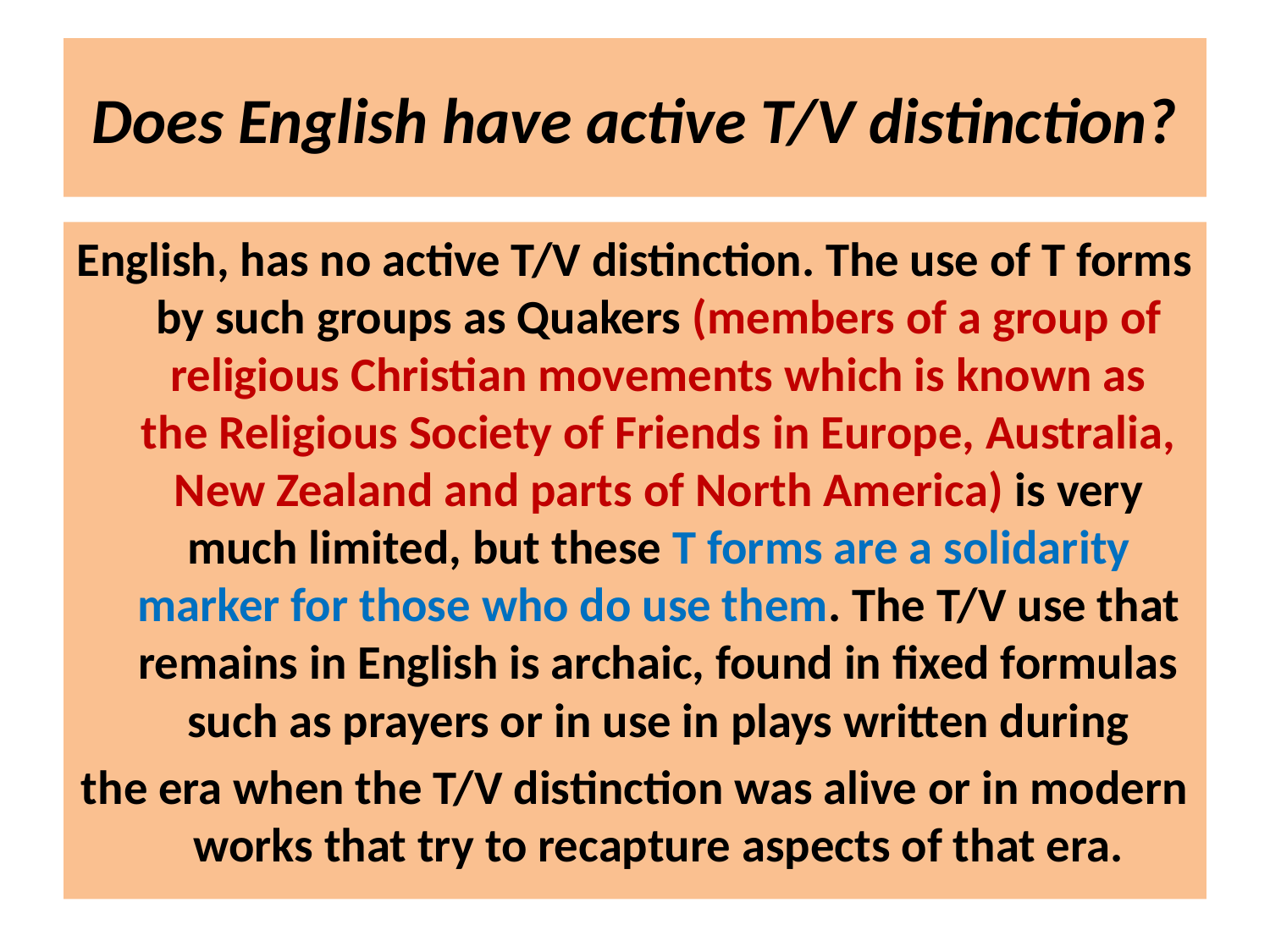

# Does English have active T/V distinction?
English, has no active T/V distinction. The use of T forms by such groups as Quakers (members of a group of religious Christian movements which is known as the Religious Society of Friends in Europe, Australia, New Zealand and parts of North America) is very much limited, but these T forms are a solidarity marker for those who do use them. The T/V use that remains in English is archaic, found in fixed formulas such as prayers or in use in plays written during
the era when the T/V distinction was alive or in modern works that try to recapture aspects of that era.